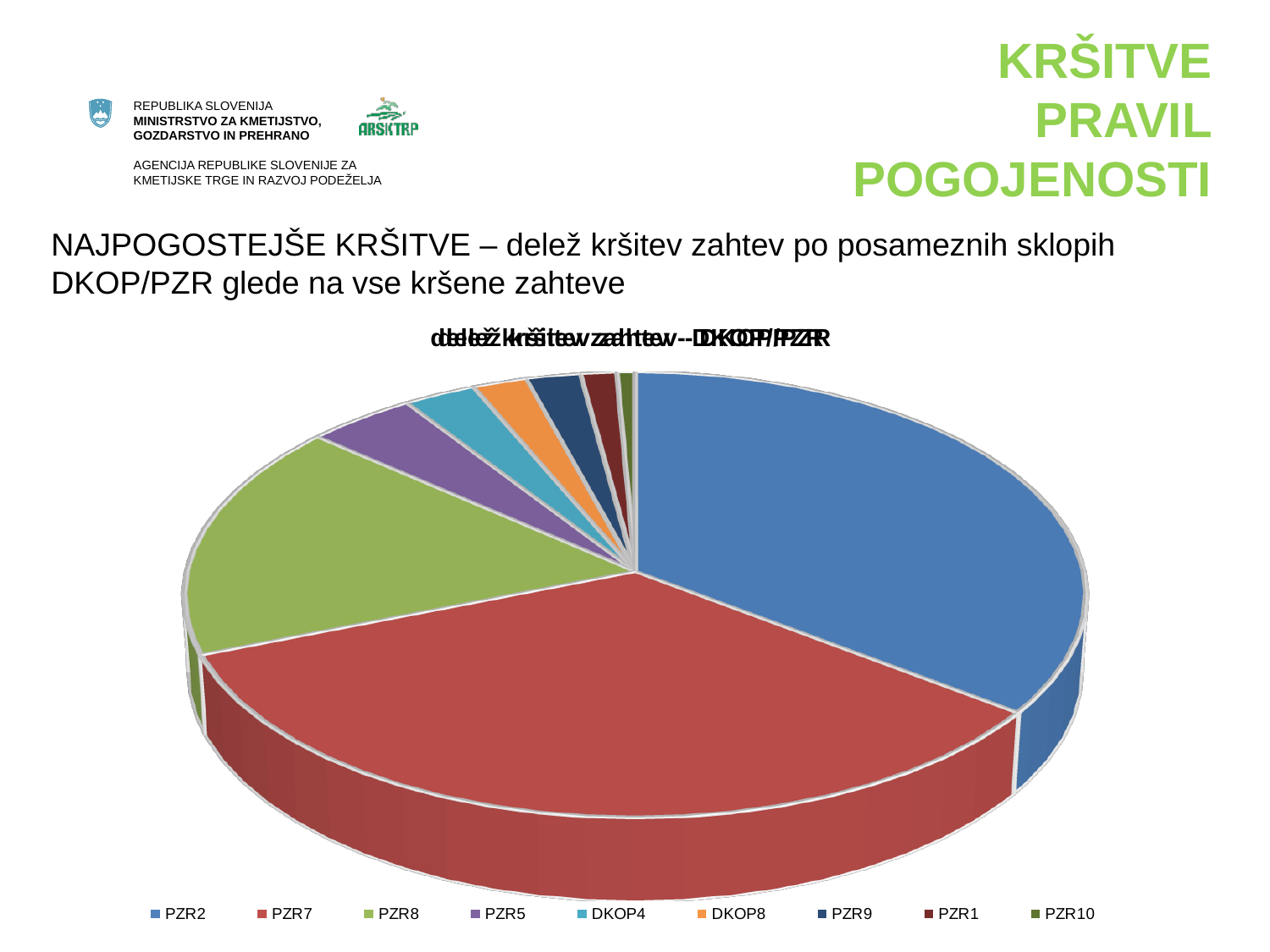

# KRŠITVE PRAVIL POGOJENOSTI
NAJPOGOSTEJŠE KRŠITVE – delež kršitev zahtev po posameznih sklopih DKOP/PZR glede na vse kršene zahteve

[unsupported chart]

[unsupported chart]